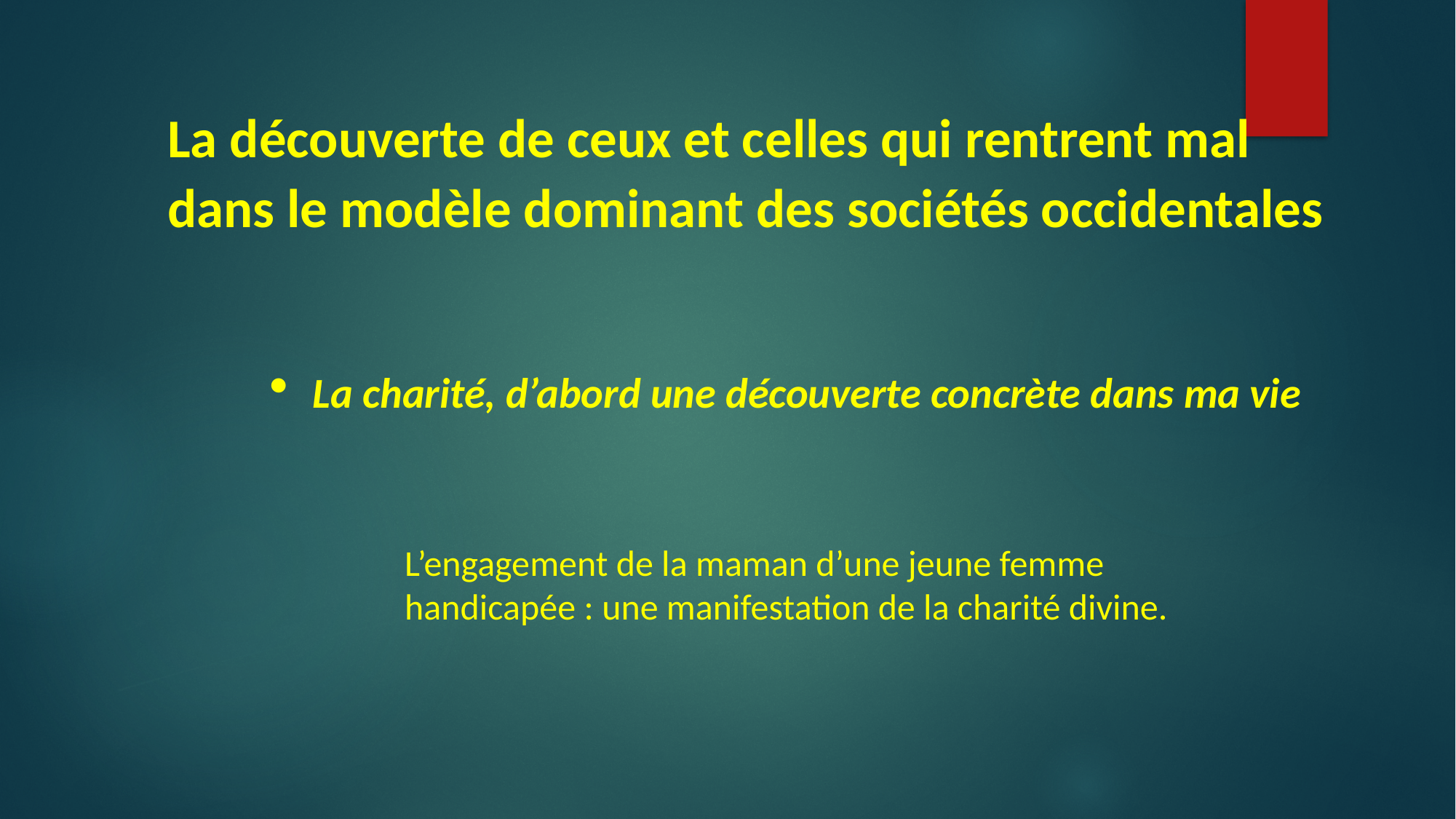

La découverte de ceux et celles qui rentrent mal dans le modèle dominant des sociétés occidentales
La charité, d’abord une découverte concrète dans ma vie
L’engagement de la maman d’une jeune femme handicapée : une manifestation de la charité divine.